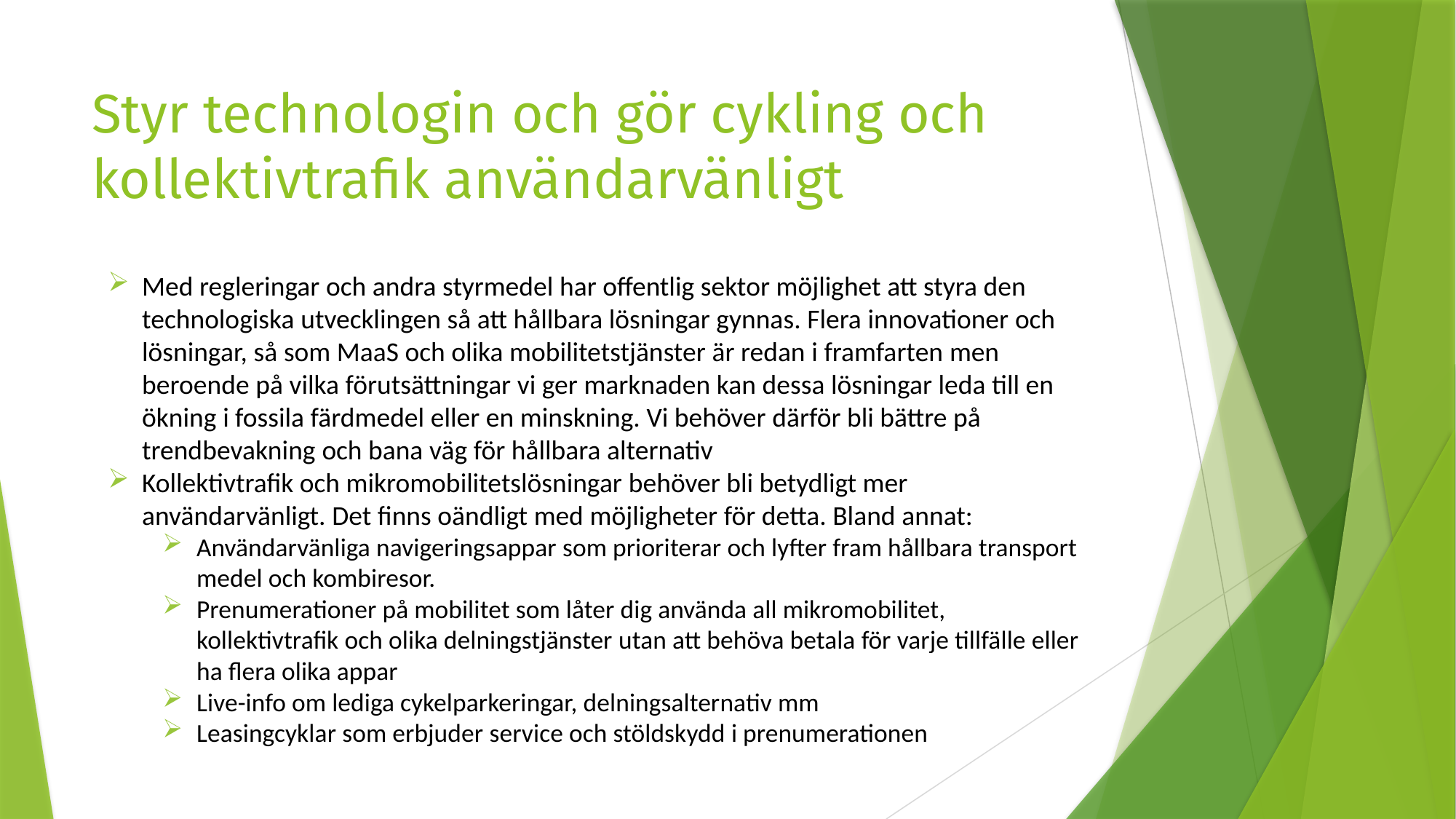

# Styr technologin och gör cykling och kollektivtrafik användarvänligt

Med regleringar och andra styrmedel har offentlig sektor möjlighet att styra den technologiska utvecklingen så att hållbara lösningar gynnas. Flera innovationer och lösningar, så som MaaS och olika mobilitetstjänster är redan i framfarten men beroende på vilka förutsättningar vi ger marknaden kan dessa lösningar leda till en ökning i fossila färdmedel eller en minskning. Vi behöver därför bli bättre på trendbevakning och bana väg för hållbara alternativ
Kollektivtrafik och mikromobilitetslösningar behöver bli betydligt mer användarvänligt. Det finns oändligt med möjligheter för detta. Bland annat:
Användarvänliga navigeringsappar som prioriterar och lyfter fram hållbara transport medel och kombiresor.
Prenumerationer på mobilitet som låter dig använda all mikromobilitet, kollektivtrafik och olika delningstjänster utan att behöva betala för varje tillfälle eller ha flera olika appar
Live-info om lediga cykelparkeringar, delningsalternativ mm
Leasingcyklar som erbjuder service och stöldskydd i prenumerationen